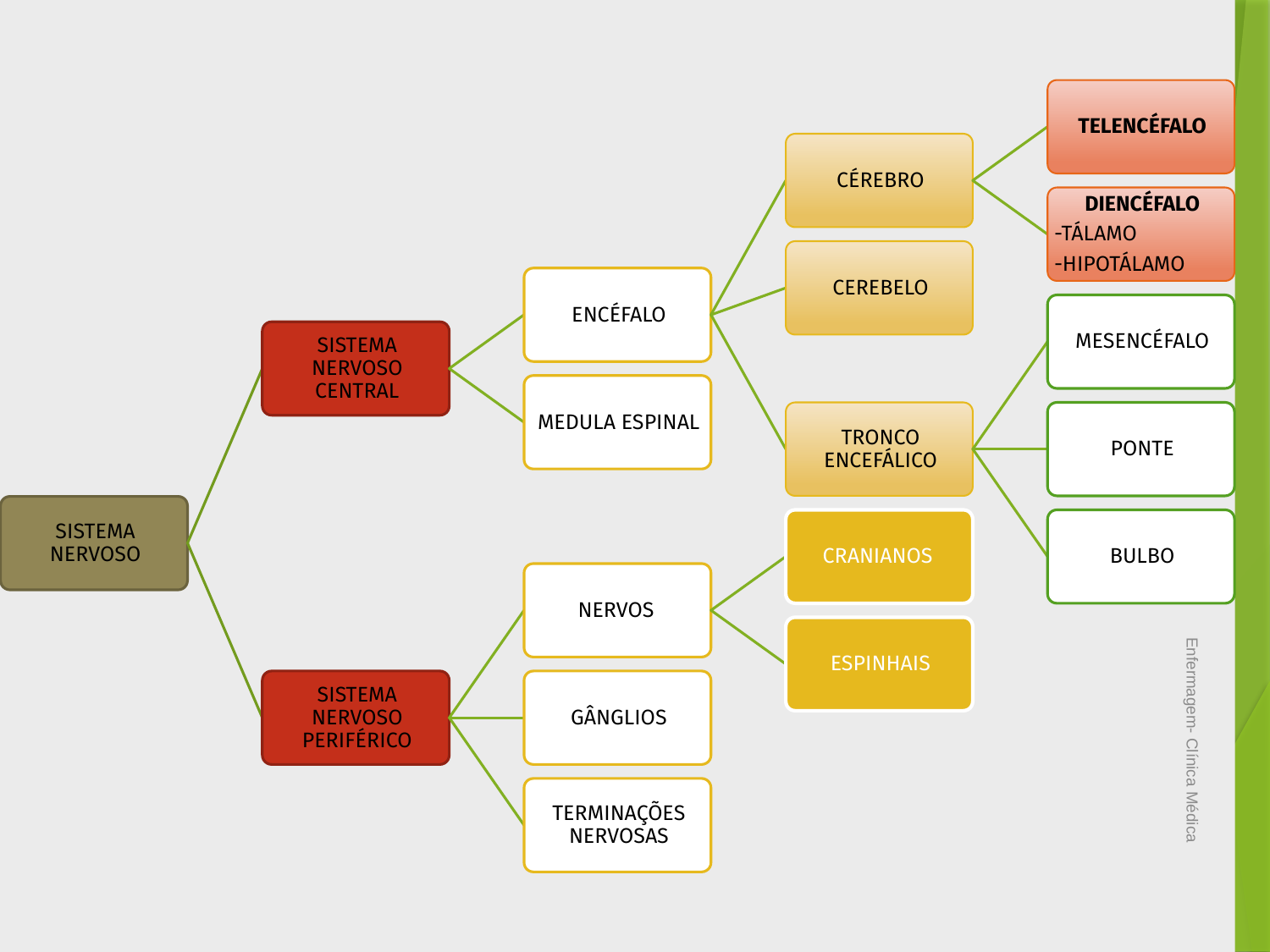

SISTEMA NERVOSO

SISTEMA NERVOSO CENTRAL

ENCÉFALO

CÉREBRO

TELENCÉFALO

DIENCÉFALO
-TÁLAMO
-HIPOTÁLAMO

CEREBELO

TRONCO ENCEFÁLICO

MESENCÉFALO

PONTE

BULBO

MEDULA ESPINAL

SISTEMA NERVOSO PERIFÉRICO

NERVOS

CRANIANOS

ESPINHAIS

GÂNGLIOS

TERMINAÇÕES NERVOSAS
Enfermagem- Clínica Médica